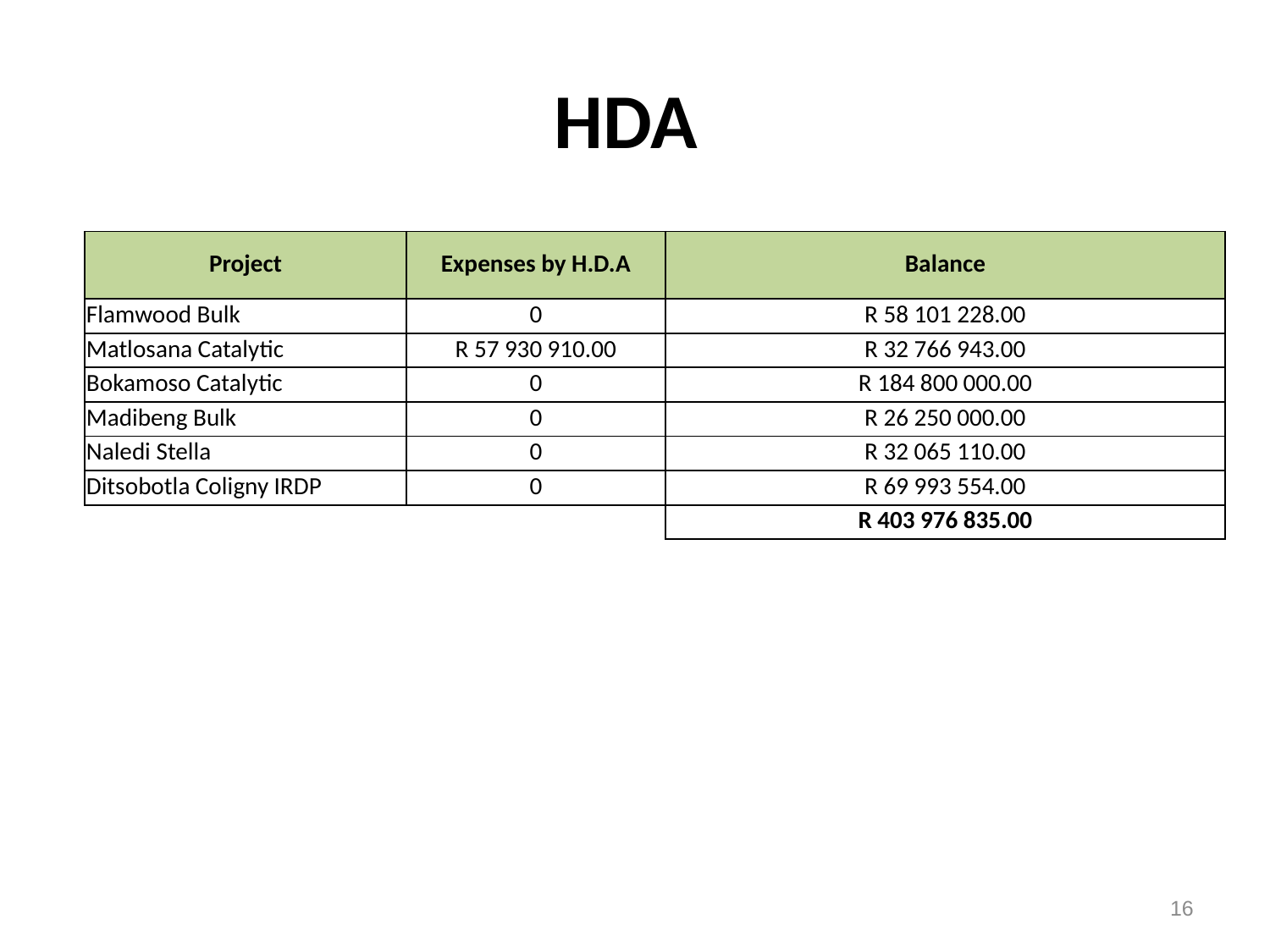

# HDA
| Project | Expenses by H.D.A | Balance |
| --- | --- | --- |
| Flamwood Bulk | 0 | R 58 101 228.00 |
| Matlosana Catalytic | R 57 930 910.00 | R 32 766 943.00 |
| Bokamoso Catalytic | 0 | R 184 800 000.00 |
| Madibeng Bulk | 0 | R 26 250 000.00 |
| Naledi Stella | 0 | R 32 065 110.00 |
| Ditsobotla Coligny IRDP | 0 | R 69 993 554.00 |
|  |  | R 403 976 835.00 |
16